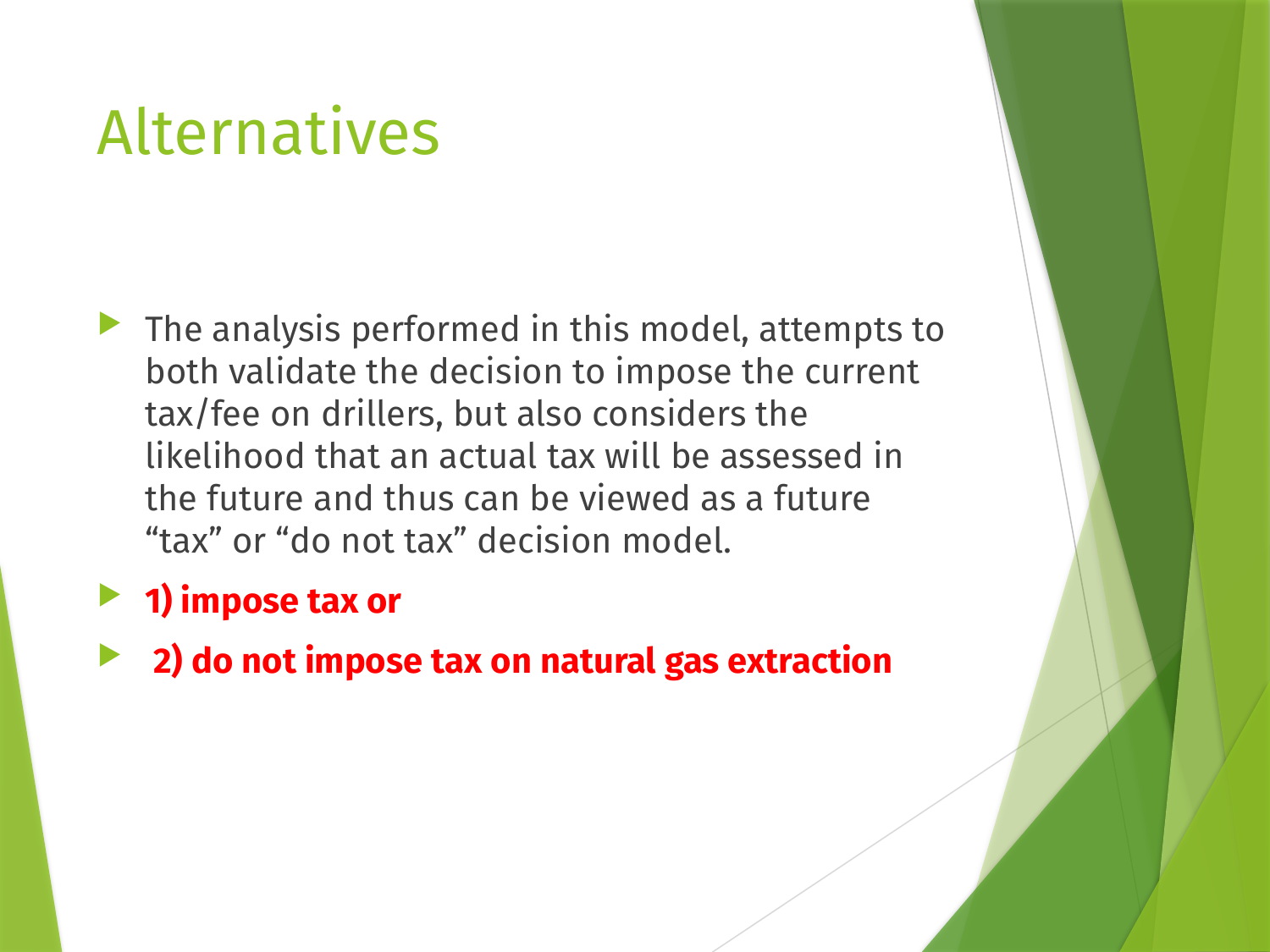

# Alternatives
The analysis performed in this model, attempts to both validate the decision to impose the current tax/fee on drillers, but also considers the likelihood that an actual tax will be assessed in the future and thus can be viewed as a future “tax” or “do not tax” decision model.
1) impose tax or
 2) do not impose tax on natural gas extraction